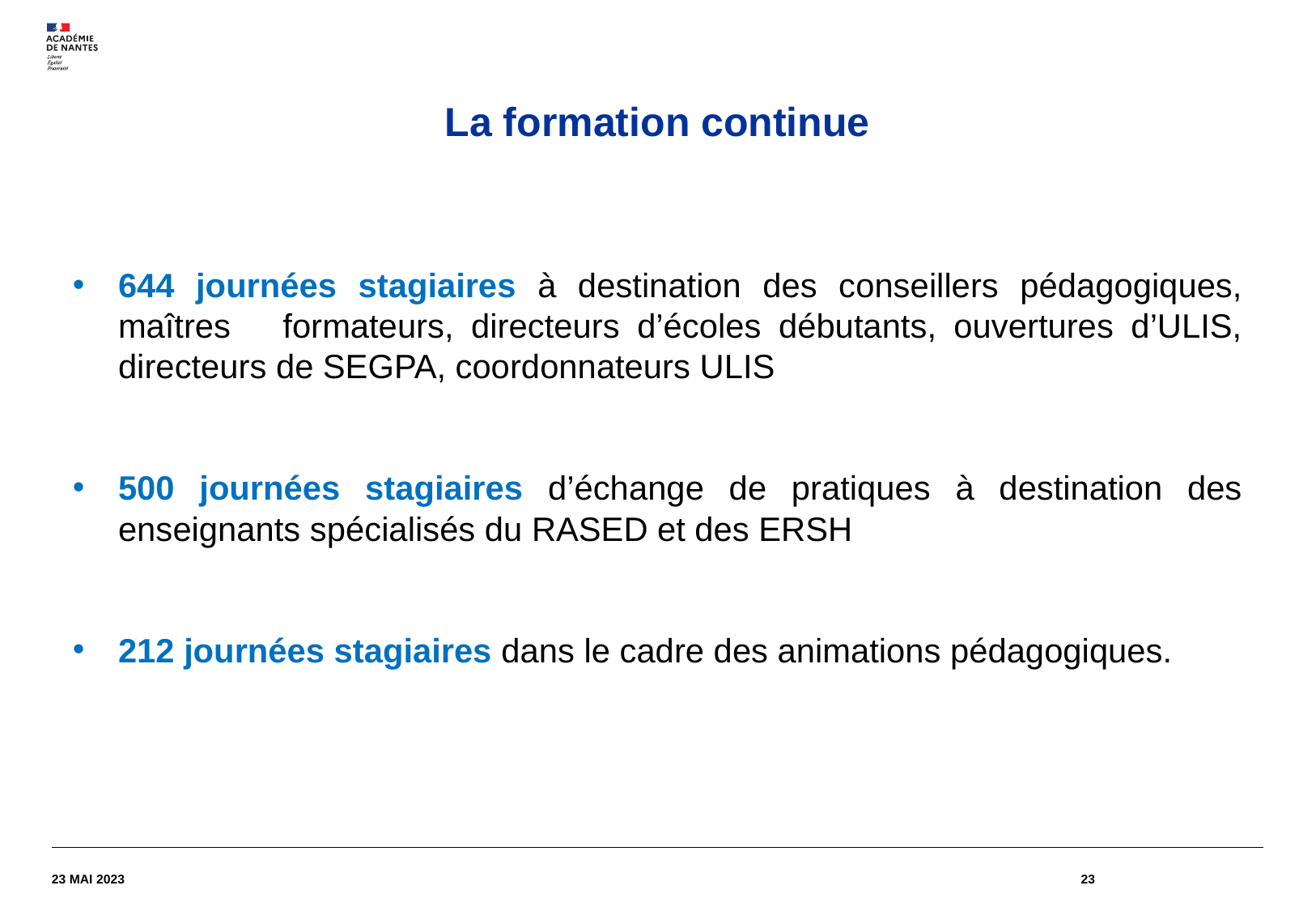

La formation continue
644 journées stagiaires à destination des conseillers pédagogiques, maîtres   formateurs, directeurs d’écoles débutants, ouvertures d’ULIS, directeurs de SEGPA, coordonnateurs ULIS

500 journées stagiaires d’échange de pratiques à destination des enseignants spécialisés du RASED et des ERSH

212 journées stagiaires dans le cadre des animations pédagogiques.

23 MAI 2023
23